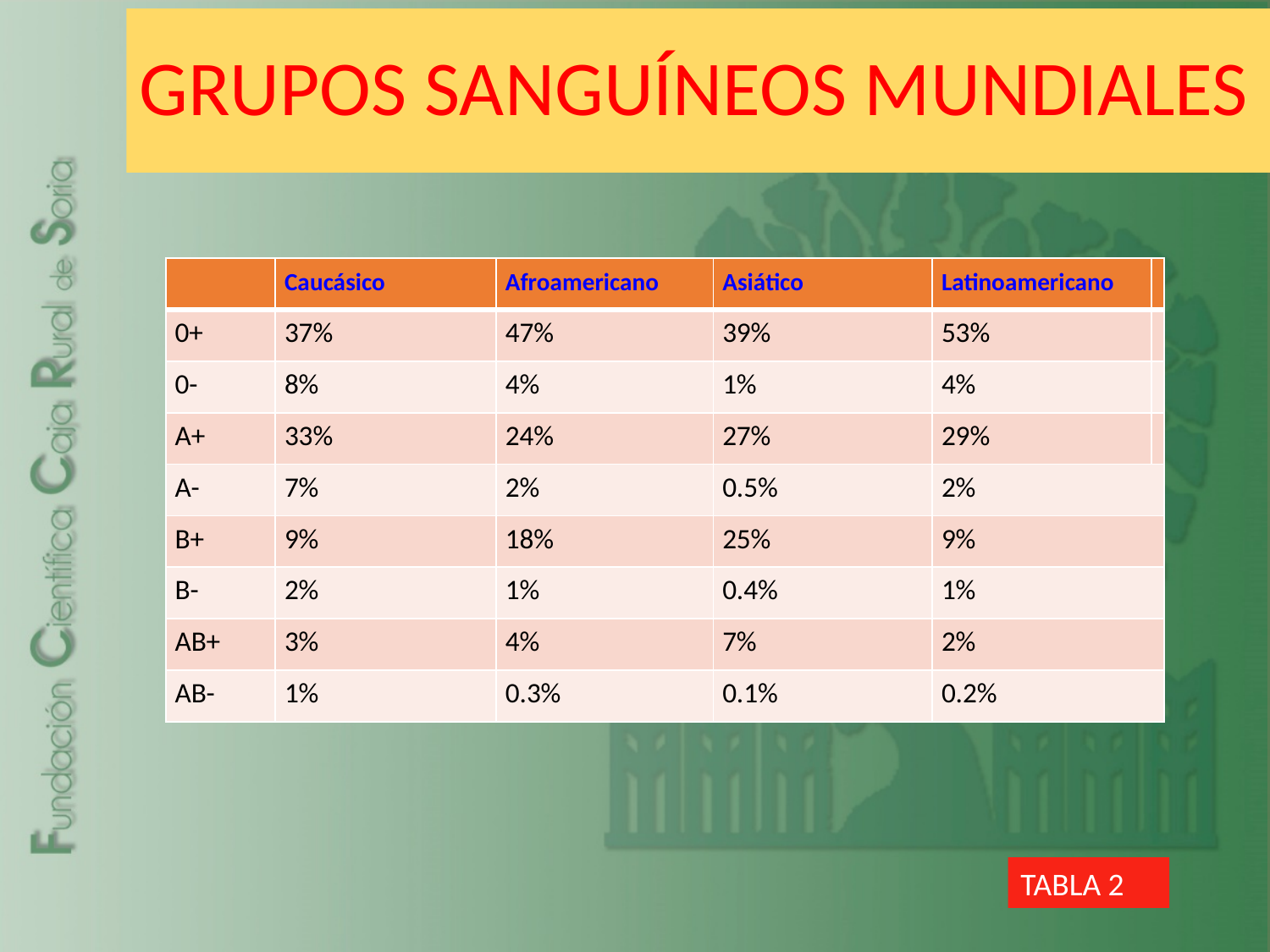

# GRUPOS SANGUÍNEOS MUNDIALES
|  | Caucásico | Afroamericano | Asiático | Latinoamericano |  |
| --- | --- | --- | --- | --- | --- |
| 0+ | 37% | 47% | 39% | 53% |  |
| 0- | 8% | 4% | 1% | 4% |  |
| A+ | 33% | 24% | 27% | 29% |  |
| A- | 7% | 2% | 0.5% | 2% |  |
| B+ | 9% | 18% | 25% | 9% |  |
| B- | 2% | 1% | 0.4% | 1% |  |
| AB+ | 3% | 4% | 7% | 2% |  |
| AB- | 1% | 0.3% | 0.1% | 0.2% |  |
TABLA 2